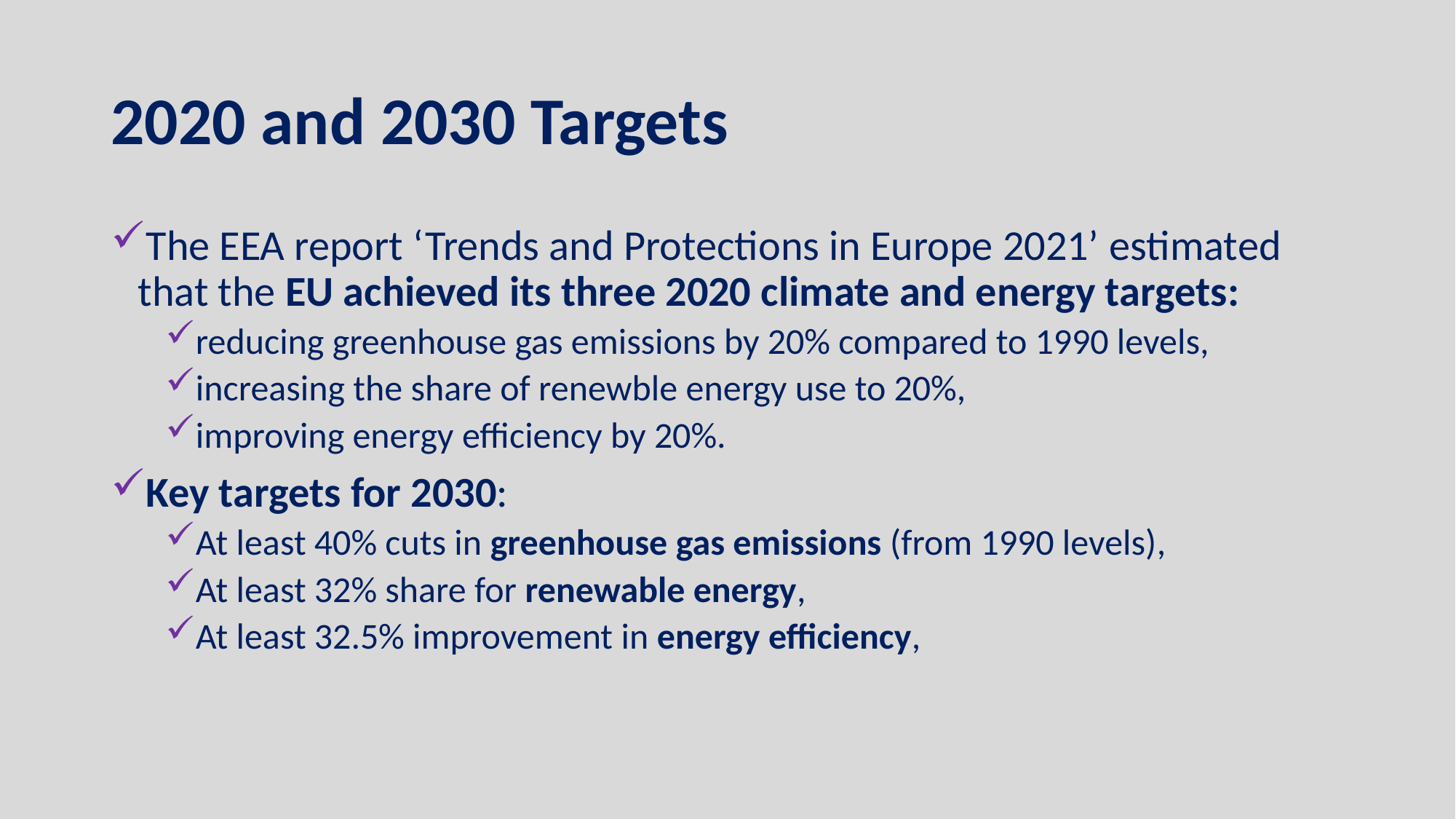

# 2020 and 2030 Targets
The EEA report ‘Trends and Protections in Europe 2021’ estimated that the EU achieved its three 2020 climate and energy targets:
reducing greenhouse gas emissions by 20% compared to 1990 levels,
increasing the share of renewble energy use to 20%,
improving energy efficiency by 20%.
Key targets for 2030:
At least 40% cuts in greenhouse gas emissions (from 1990 levels),
At least 32% share for renewable energy,
At least 32.5% improvement in energy efficiency,